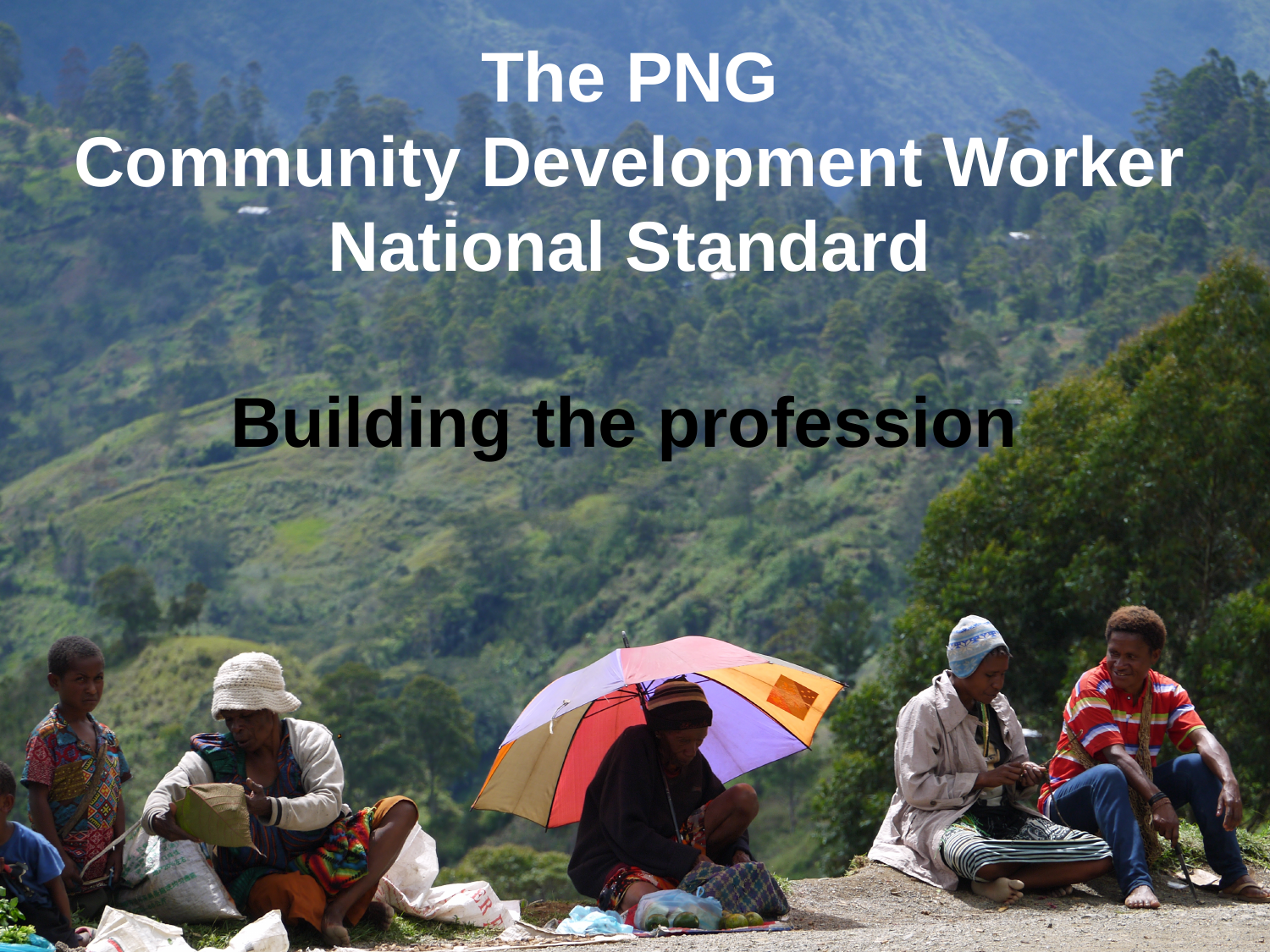

# The PNG Community Development Worker National Standard
Building the profession